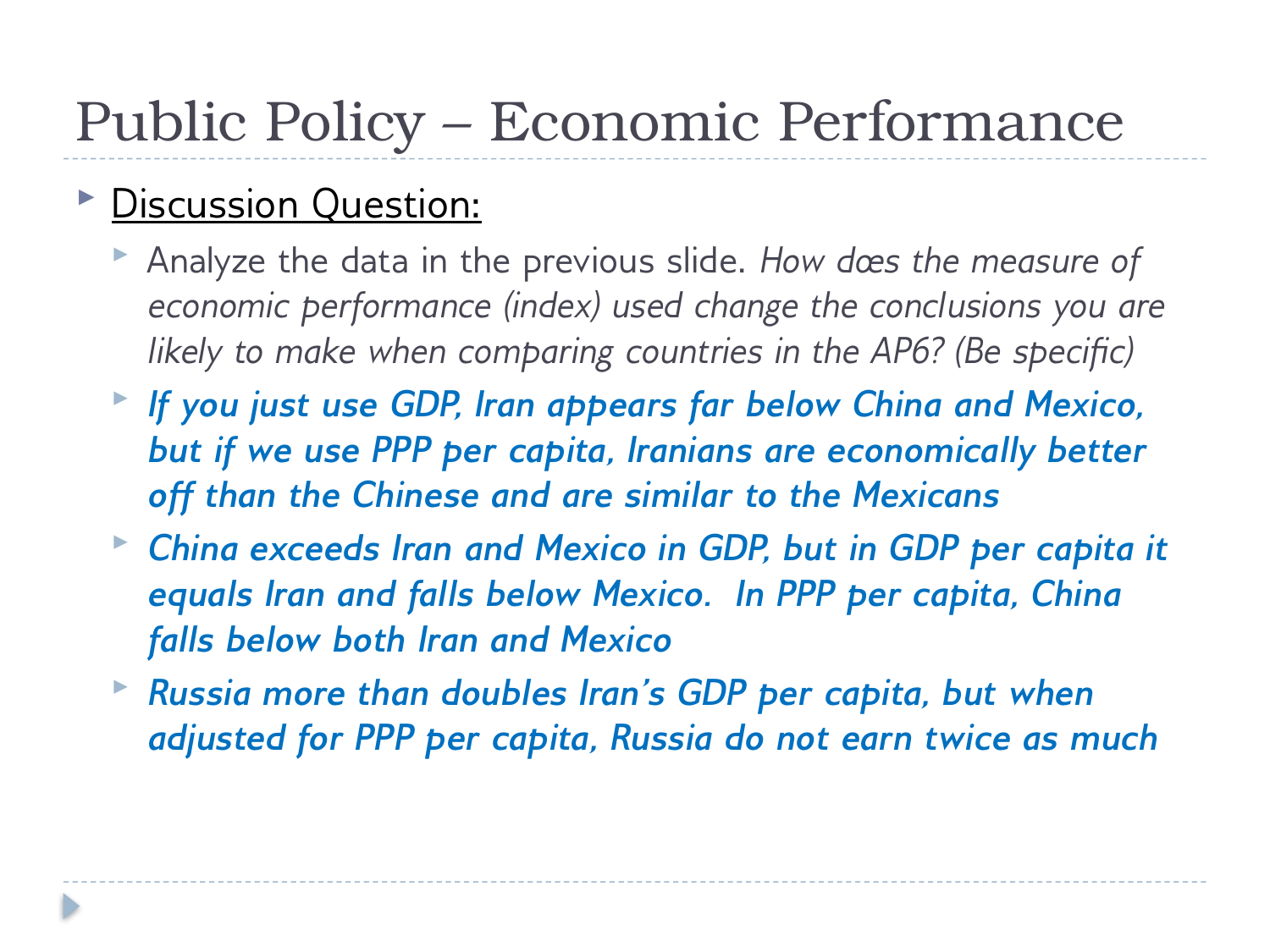

# Public Policy – Economic Performance
Discussion Question:
Analyze the data in the previous slide. How does the measure of economic performance (index) used change the conclusions you are likely to make when comparing countries in the AP6? (Be specific)
If you just use GDP, Iran appears far below China and Mexico, but if we use PPP per capita, Iranians are economically better off than the Chinese and are similar to the Mexicans
China exceeds Iran and Mexico in GDP, but in GDP per capita it equals Iran and falls below Mexico.  In PPP per capita, China falls below both Iran and Mexico
Russia more than doubles Iran’s GDP per capita, but when adjusted for PPP per capita, Russia do not earn twice as much